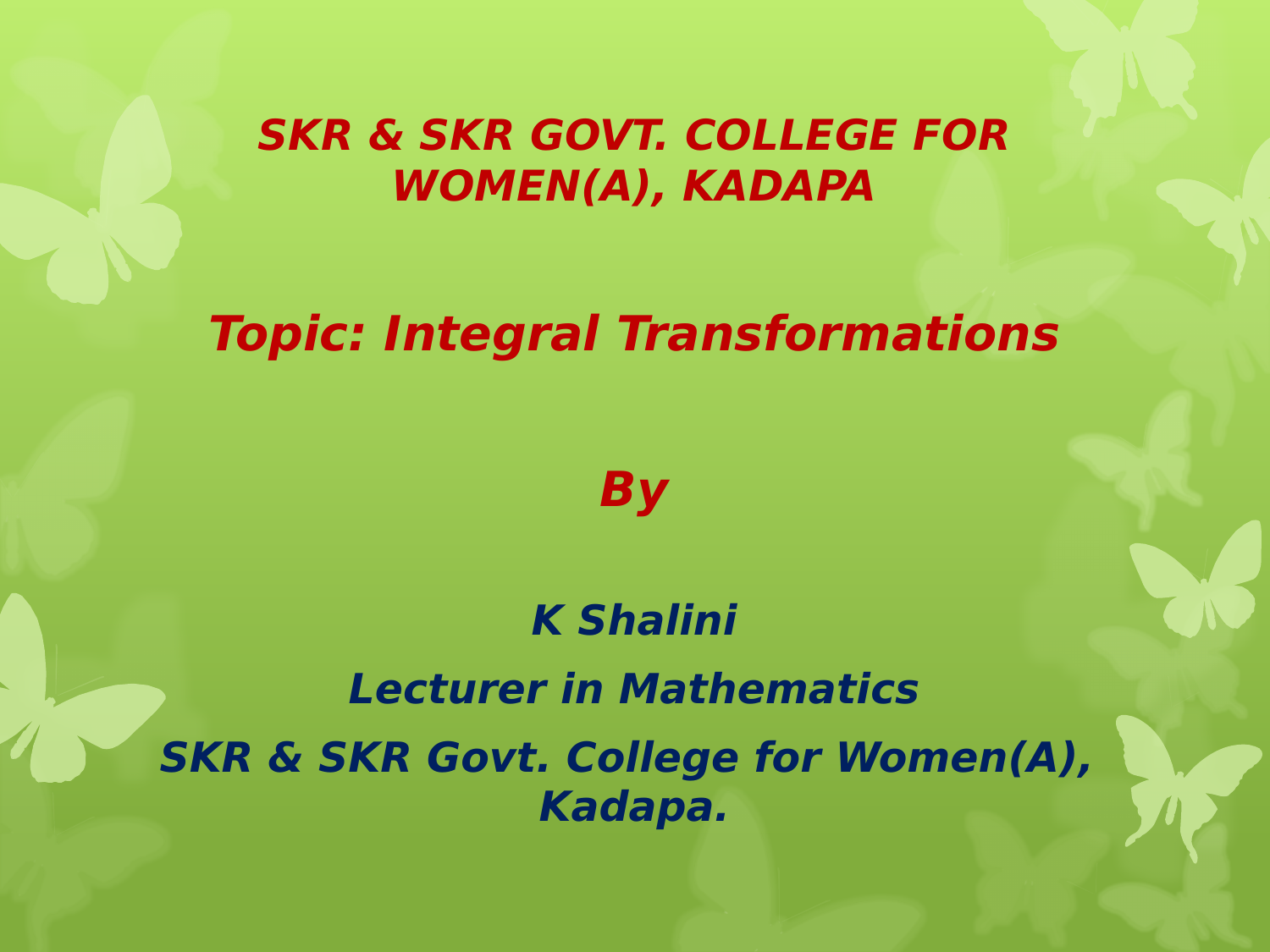

# SKR & SKR GOVT. COLLEGE FOR WOMEN(A), KADAPA
Topic: Integral Transformations

By

K Shalini
Lecturer in Mathematics
SKR & SKR Govt. College for Women(A),
Kadapa.